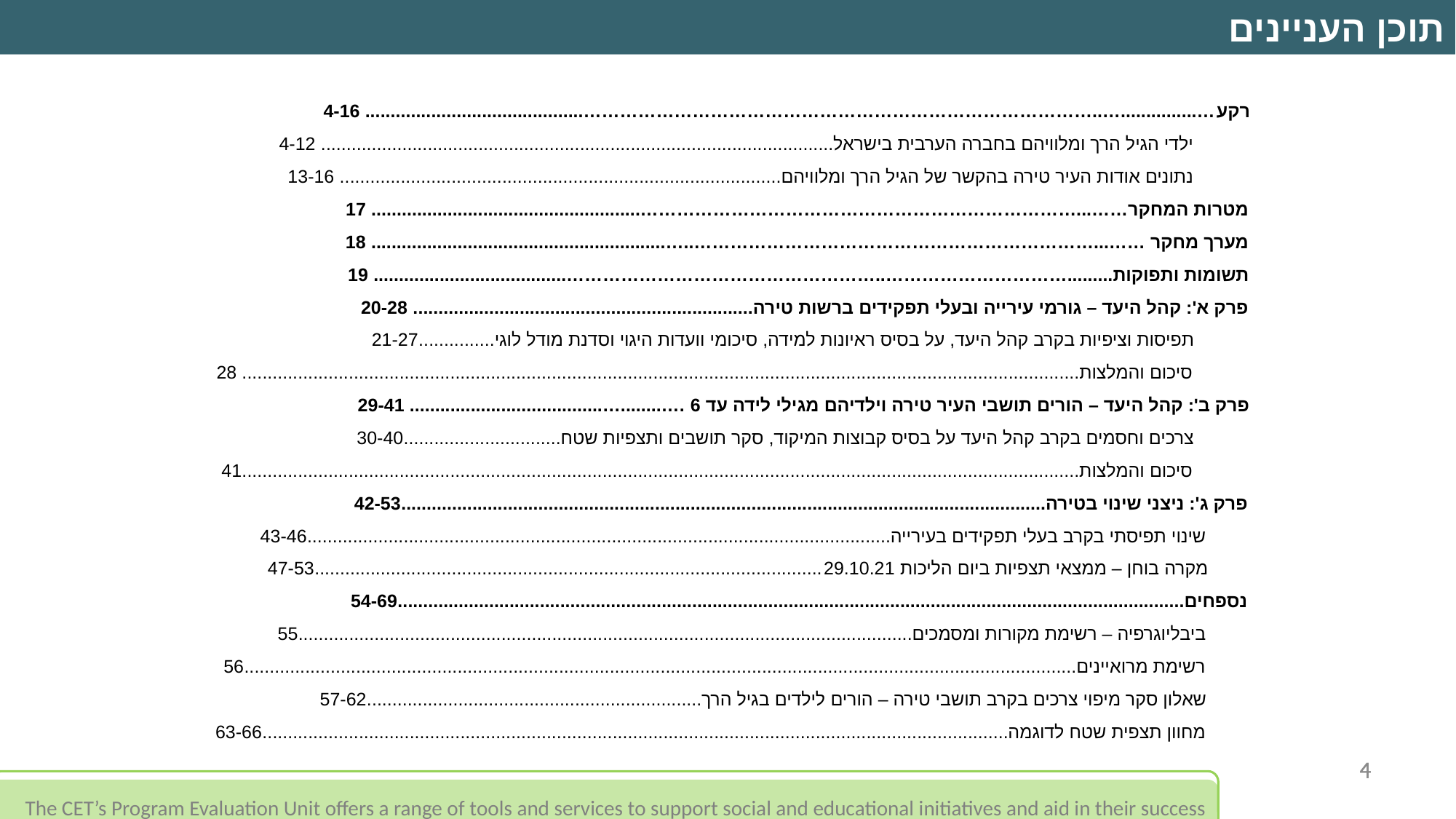

תוכן העניינים
רקע…...............…..…………………………………………………………………………........................................... 4-16
ילדי הגיל הרך ומלוויהם בחברה הערבית בישראל..................................................................................................... 4-12
נתונים אודות העיר טירה בהקשר של הגיל הרך ומלוויהם....................................................................................... 13-16
מטרות המחקר……...………………………………………………………………..................................................... 17
מערך מחקר ……...…………………………………………………………..….......................................................... 18
תשומות ותפוקות.........…………………………..……………………………………………...................................... 19
פרק א': קהל היעד – גורמי עירייה ובעלי תפקידים ברשות טירה................................................................... 20-28
תפיסות וציפיות בקרב קהל היעד, על בסיס ראיונות למידה, סיכומי וועדות היגוי וסדנת מודל לוגי...............21-27
סיכום והמלצות..................................................................................................................................................................... 28
פרק ב': קהל היעד – הורים תושבי העיר טירה וילדיהם מגילי לידה עד 6 .…........…...................................... 29-41
צרכים וחסמים בקרב קהל היעד על בסיס קבוצות המיקוד, סקר תושבים ותצפיות שטח...............................30-40
סיכום והמלצות.....................................................................................................................................................................41
פרק ג': ניצני שינוי בטירה...............................................................................................................................42-53
שינוי תפיסתי בקרב בעלי תפקידים בעירייה...................................................................................................................43-46
מקרה בוחן – ממצאי תצפיות ביום הליכות 29.10.21....................................................................................................47-53
נספחים...........................................................................................................................................................54-69
ביבליוגרפיה – רשימת מקורות ומסמכים.........................................................................................................................55
רשימת מרואיינים....................................................................................................................................................................56
שאלון סקר מיפוי צרכים בקרב תושבי טירה – הורים לילדים בגיל הרך..................................................................57-62
מחוון תצפית שטח לדוגמה...................................................................................................................................................63-66
4

The CET’s Program Evaluation Unit offers a range of tools and services to support social and educational initiatives and aid in their success